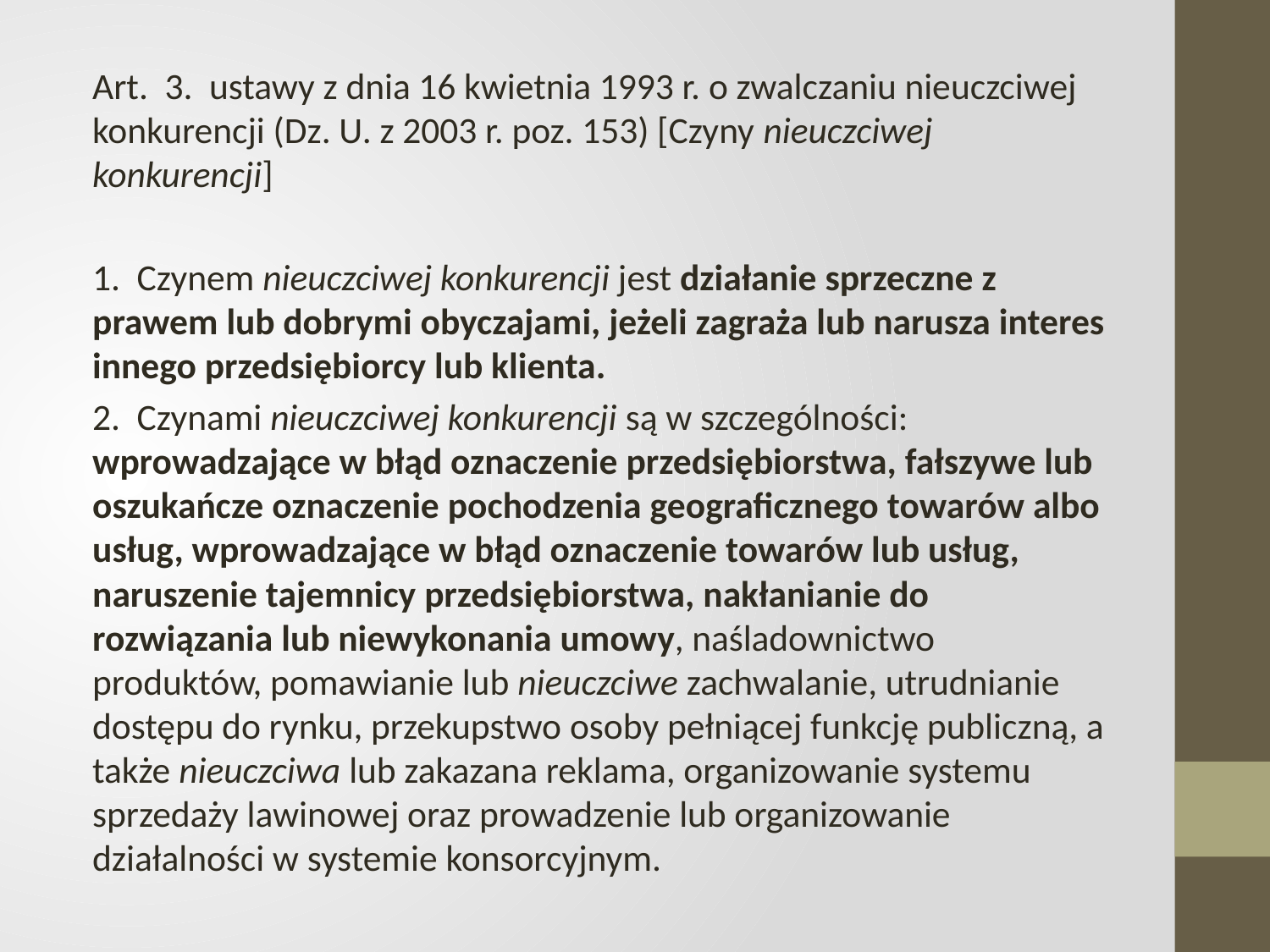

Art.  3.  ustawy z dnia 16 kwietnia 1993 r. o zwalczaniu nieuczciwej konkurencji (Dz. U. z 2003 r. poz. 153) [Czyny nieuczciwej konkurencji]

1.  Czynem nieuczciwej konkurencji jest działanie sprzeczne z prawem lub dobrymi obyczajami, jeżeli zagraża lub narusza interes innego przedsiębiorcy lub klienta.
2.  Czynami nieuczciwej konkurencji są w szczególności: wprowadzające w błąd oznaczenie przedsiębiorstwa, fałszywe lub oszukańcze oznaczenie pochodzenia geograficznego towarów albo usług, wprowadzające w błąd oznaczenie towarów lub usług, naruszenie tajemnicy przedsiębiorstwa, nakłanianie do rozwiązania lub niewykonania umowy, naśladownictwo produktów, pomawianie lub nieuczciwe zachwalanie, utrudnianie dostępu do rynku, przekupstwo osoby pełniącej funkcję publiczną, a także nieuczciwa lub zakazana reklama, organizowanie systemu sprzedaży lawinowej oraz prowadzenie lub organizowanie działalności w systemie konsorcyjnym.